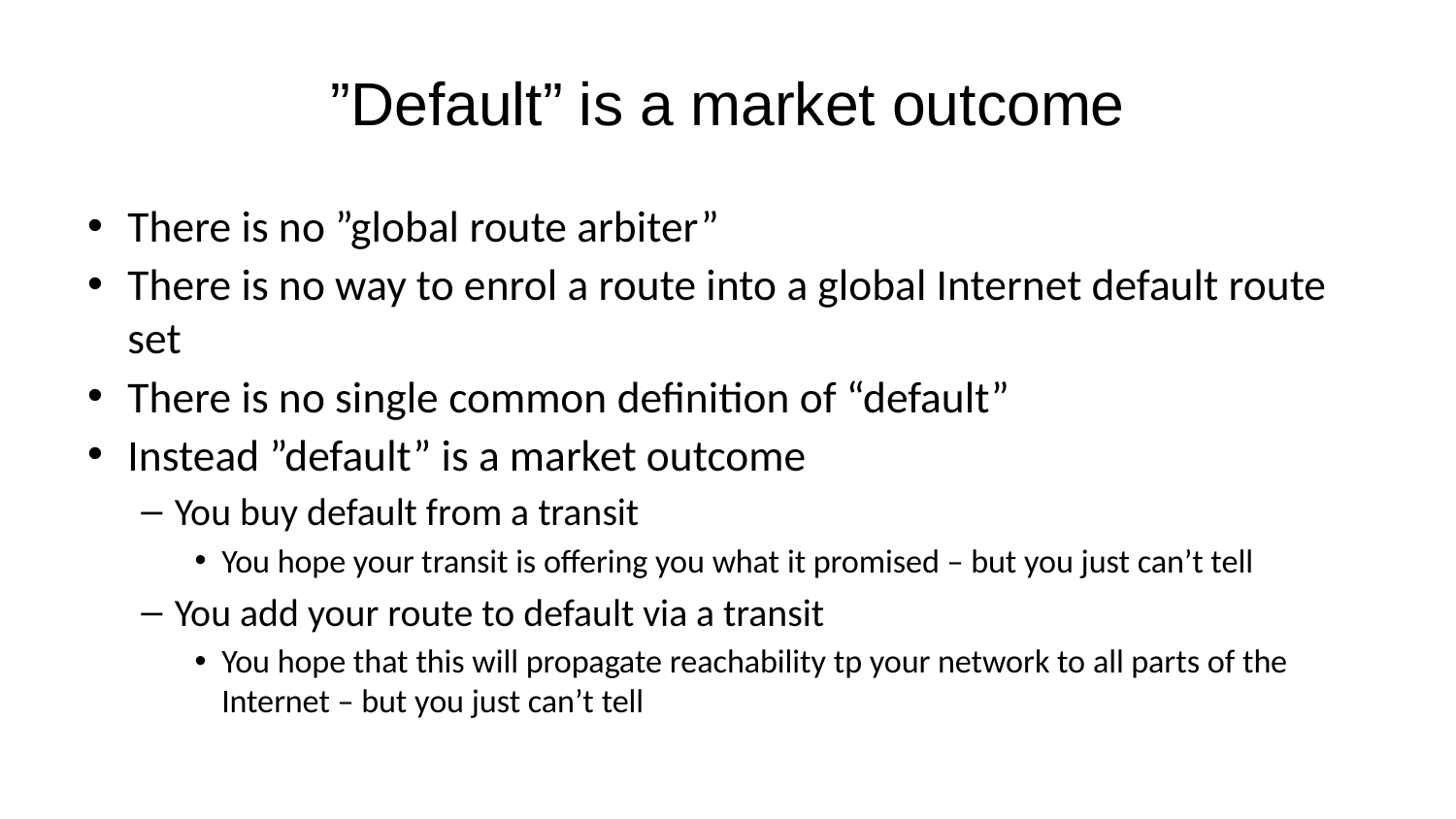

# ”Default” is a market outcome
There is no ”global route arbiter”
There is no way to enrol a route into a global Internet default route set
There is no single common definition of “default”
Instead ”default” is a market outcome
You buy default from a transit
You hope your transit is offering you what it promised – but you just can’t tell
You add your route to default via a transit
You hope that this will propagate reachability tp your network to all parts of the Internet – but you just can’t tell